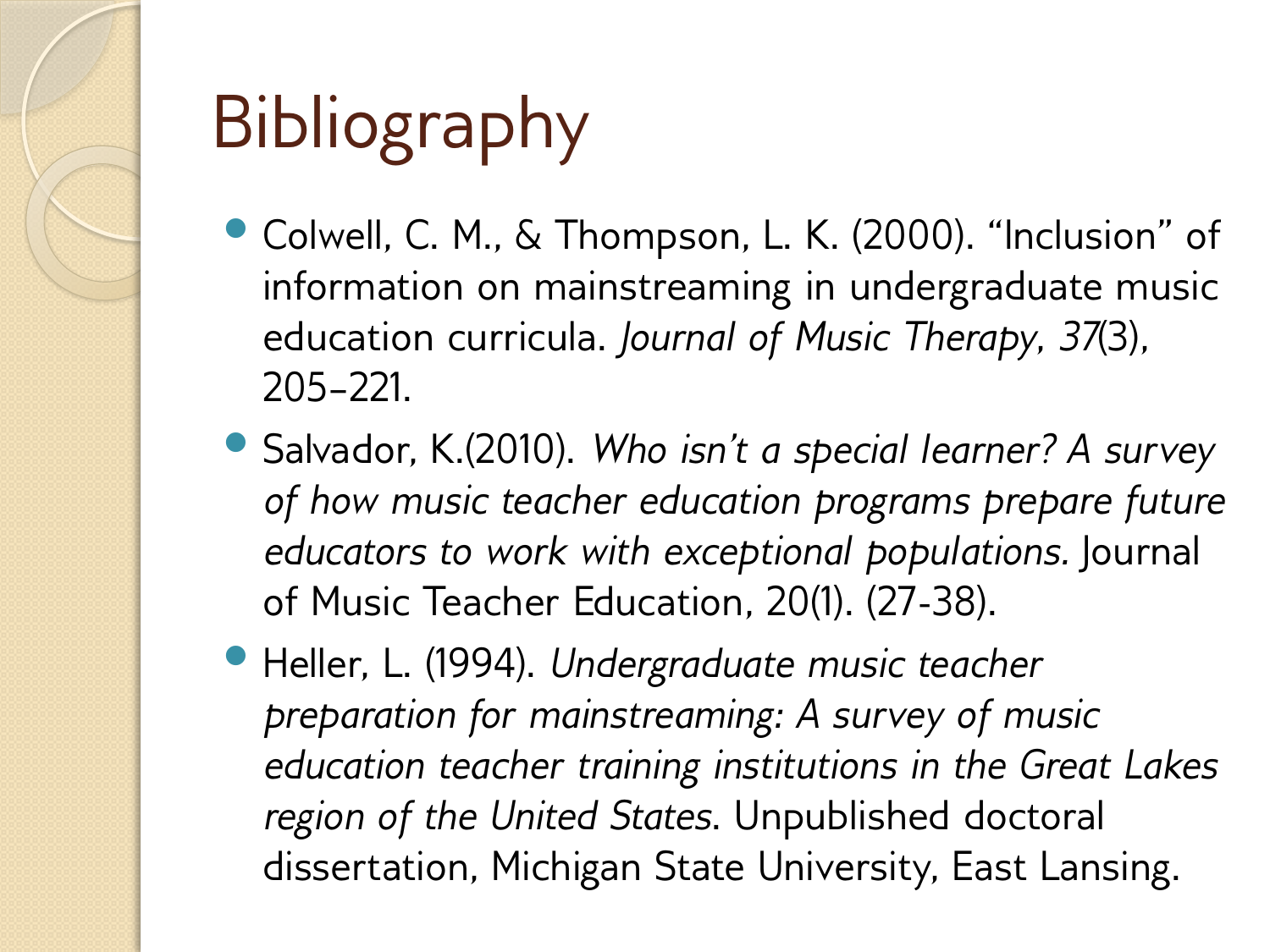

# Bibliography
Colwell, C. M., & Thompson, L. K. (2000). “Inclusion” of information on mainstreaming in undergraduate music education curricula. Journal of Music Therapy, 37(3), 205–221.
Salvador, K.(2010). Who isn’t a special learner? A survey of how music teacher education programs prepare future educators to work with exceptional populations. Journal of Music Teacher Education, 20(1). (27-38).
Heller, L. (1994). Undergraduate music teacher preparation for mainstreaming: A survey of music education teacher training institutions in the Great Lakes region of the United States. Unpublished doctoral dissertation, Michigan State University, East Lansing.